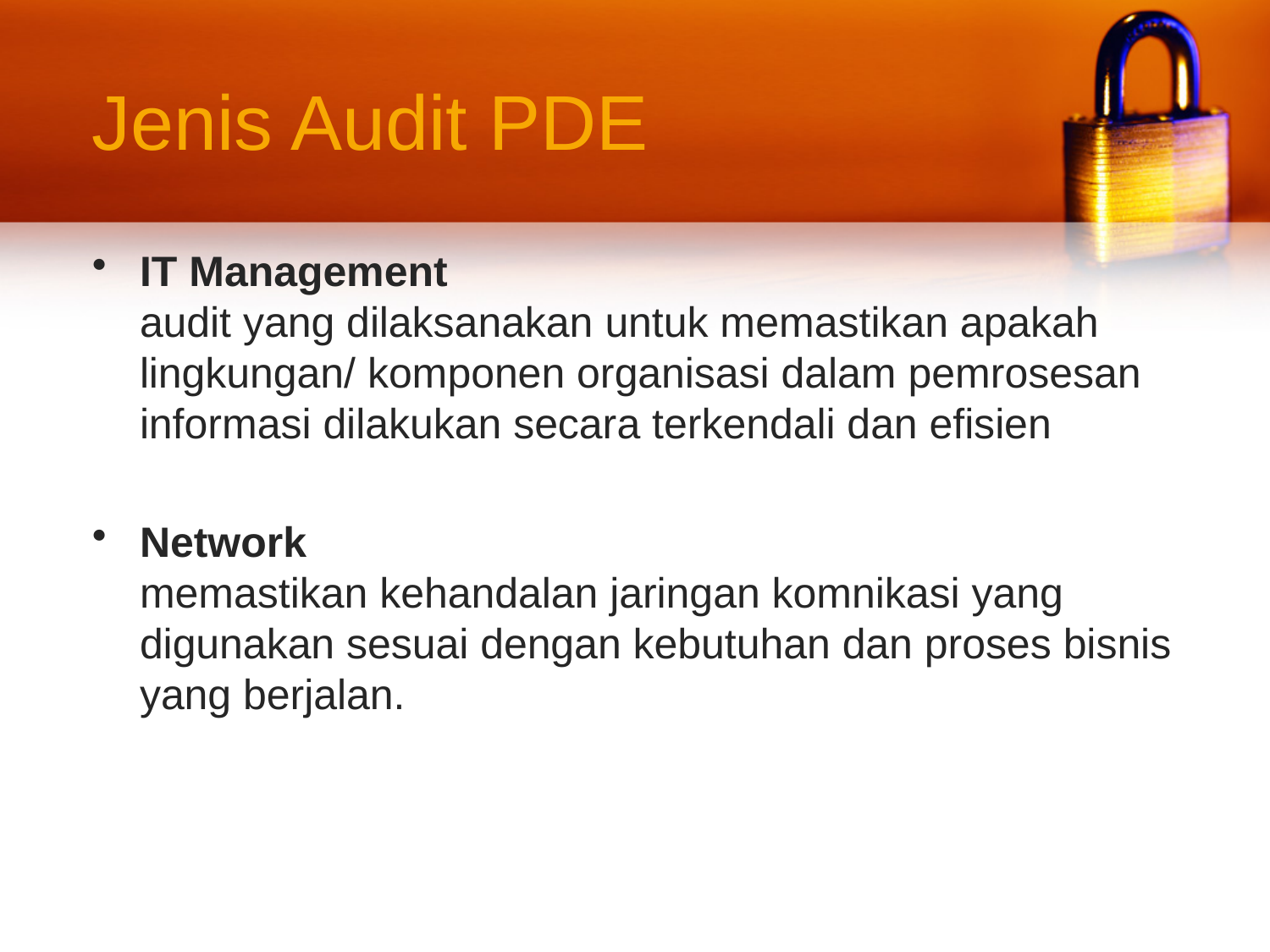

# Jenis Audit PDE
IT Management
audit yang dilaksanakan untuk memastikan apakah lingkungan/ komponen organisasi dalam pemrosesan informasi dilakukan secara terkendali dan efisien

Network
memastikan kehandalan jaringan komnikasi yang digunakan sesuai dengan kebutuhan dan proses bisnis yang berjalan.